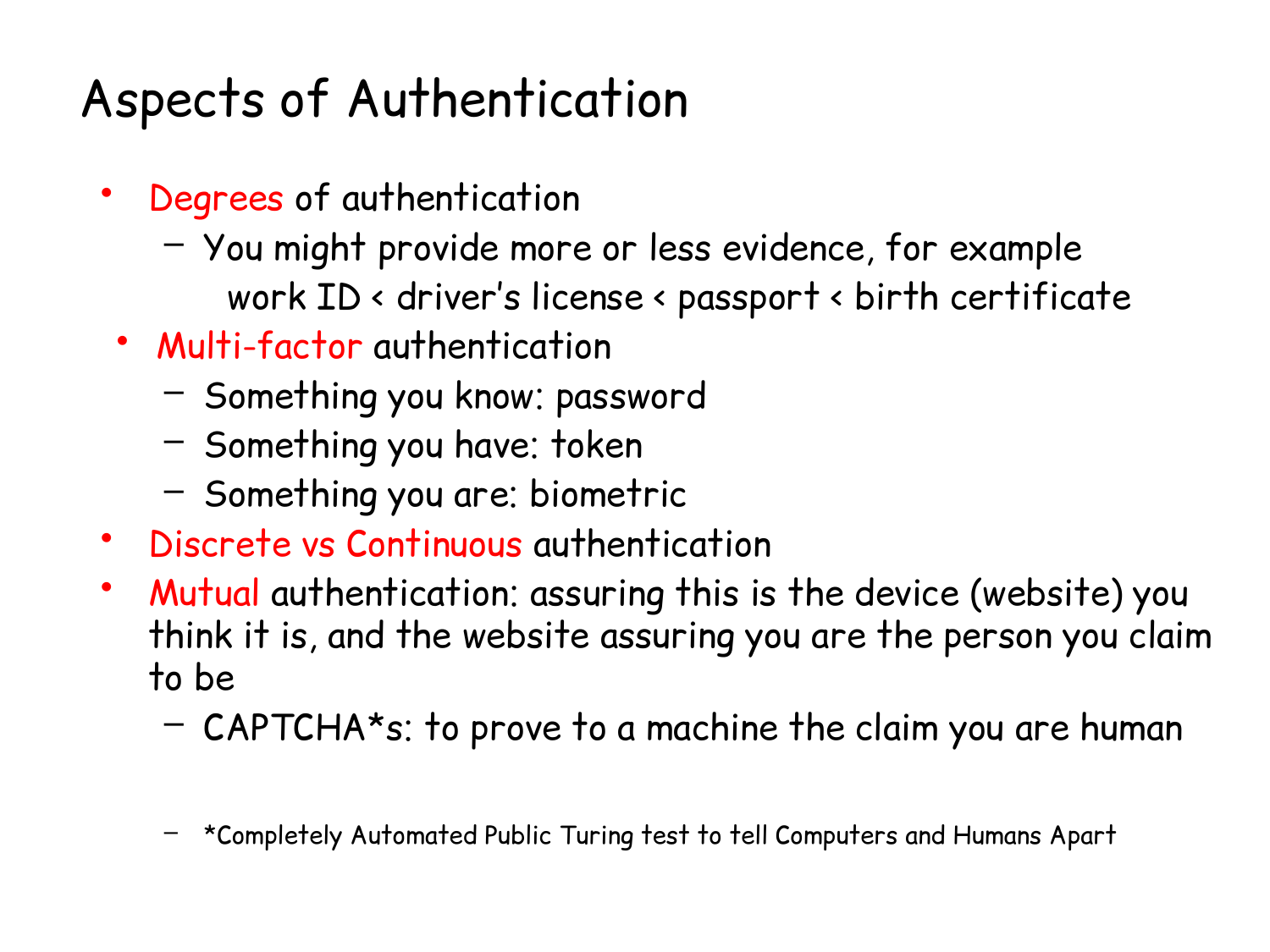

# Aspects of Authentication
Degrees of authentication
You might provide more or less evidence, for example
work ID < driver’s license < passport < birth certificate
Multi-factor authentication
Something you know: password
Something you have: token
Something you are: biometric
Discrete vs Continuous authentication
Mutual authentication: assuring this is the device (website) you think it is, and the website assuring you are the person you claim to be
CAPTCHA*s: to prove to a machine the claim you are human

*Completely Automated Public Turing test to tell Computers and Humans Apart